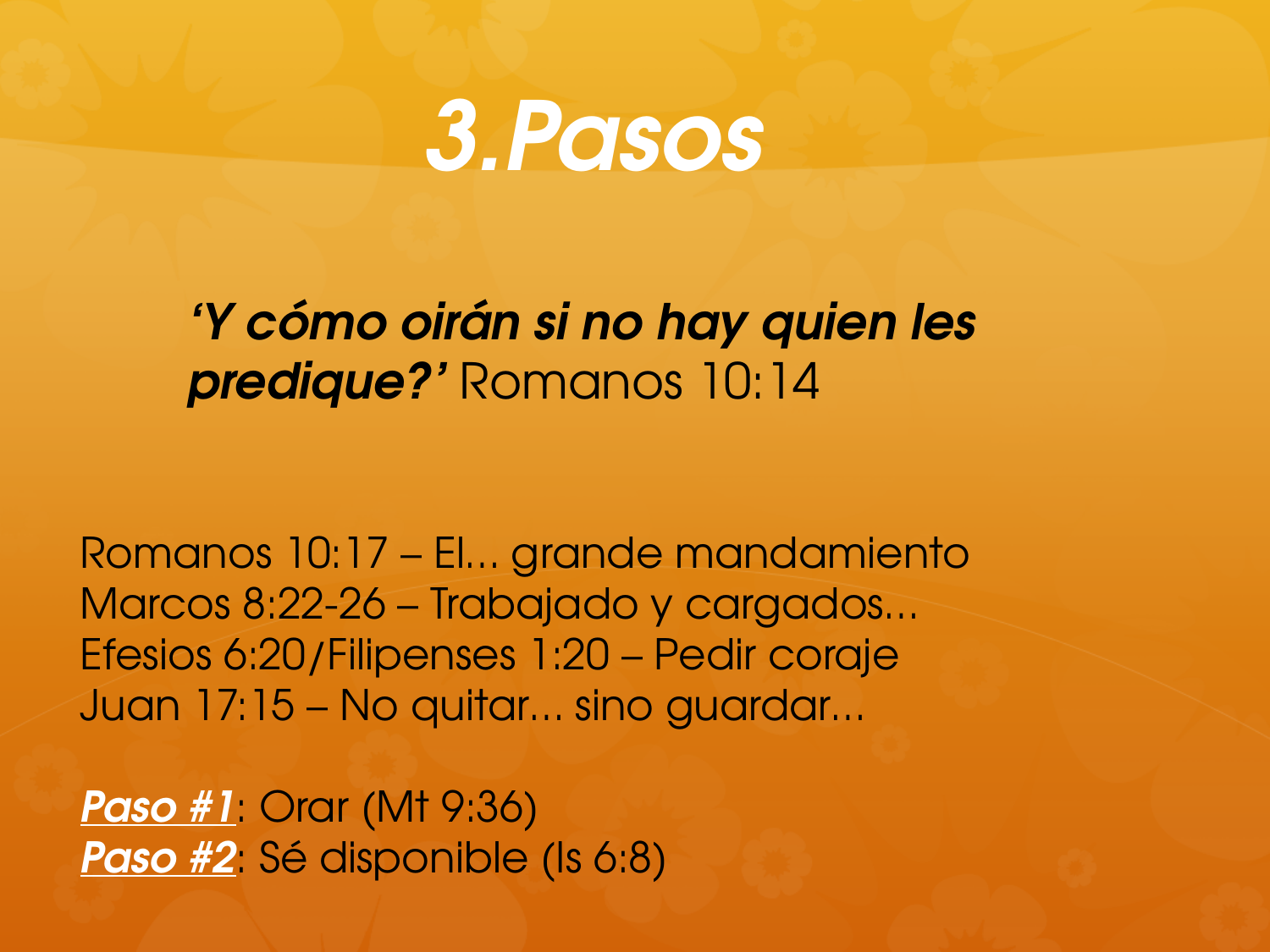

3.Pasos
‘Y cómo oirán si no hay quien les predique?’ Romanos 10:14
Romanos 10:17 – El… grande mandamiento
Marcos 8:22-26 – Trabajado y cargados…
Efesios 6:20/Filipenses 1:20 – Pedir coraje
Juan 17:15 – No quitar… sino guardar…

Paso #1: Orar (Mt 9:36)
Paso #2: Sé disponible (Is 6:8)